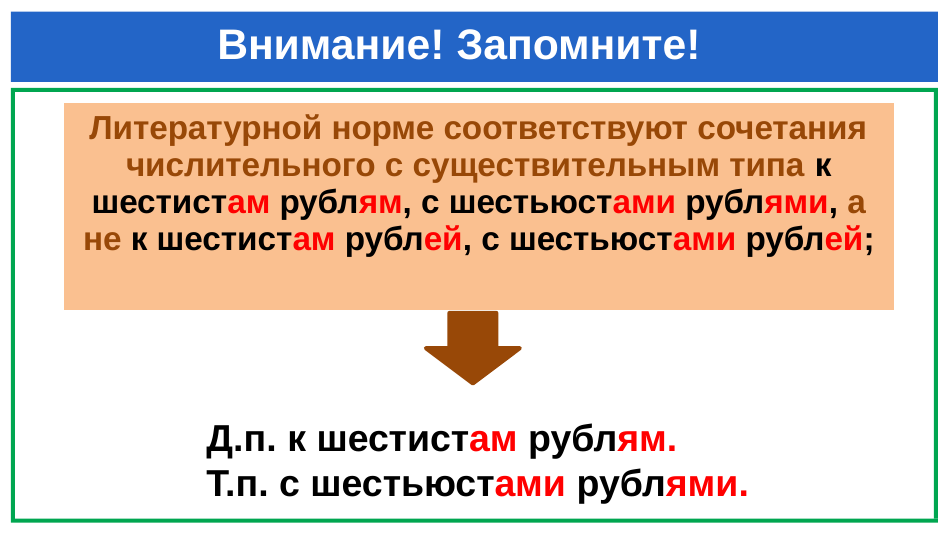

# Внимание! Запомните!
| Литературной норме соответствуют сочетания числительного с существительным типа к шестистам рублям, с шестьюстами рублями, а не к шестистам рублей, с шестьюстами рублей; |
| --- |

Д.п. к шестистам рублям.
Т.п. с шестьюстами рублями.